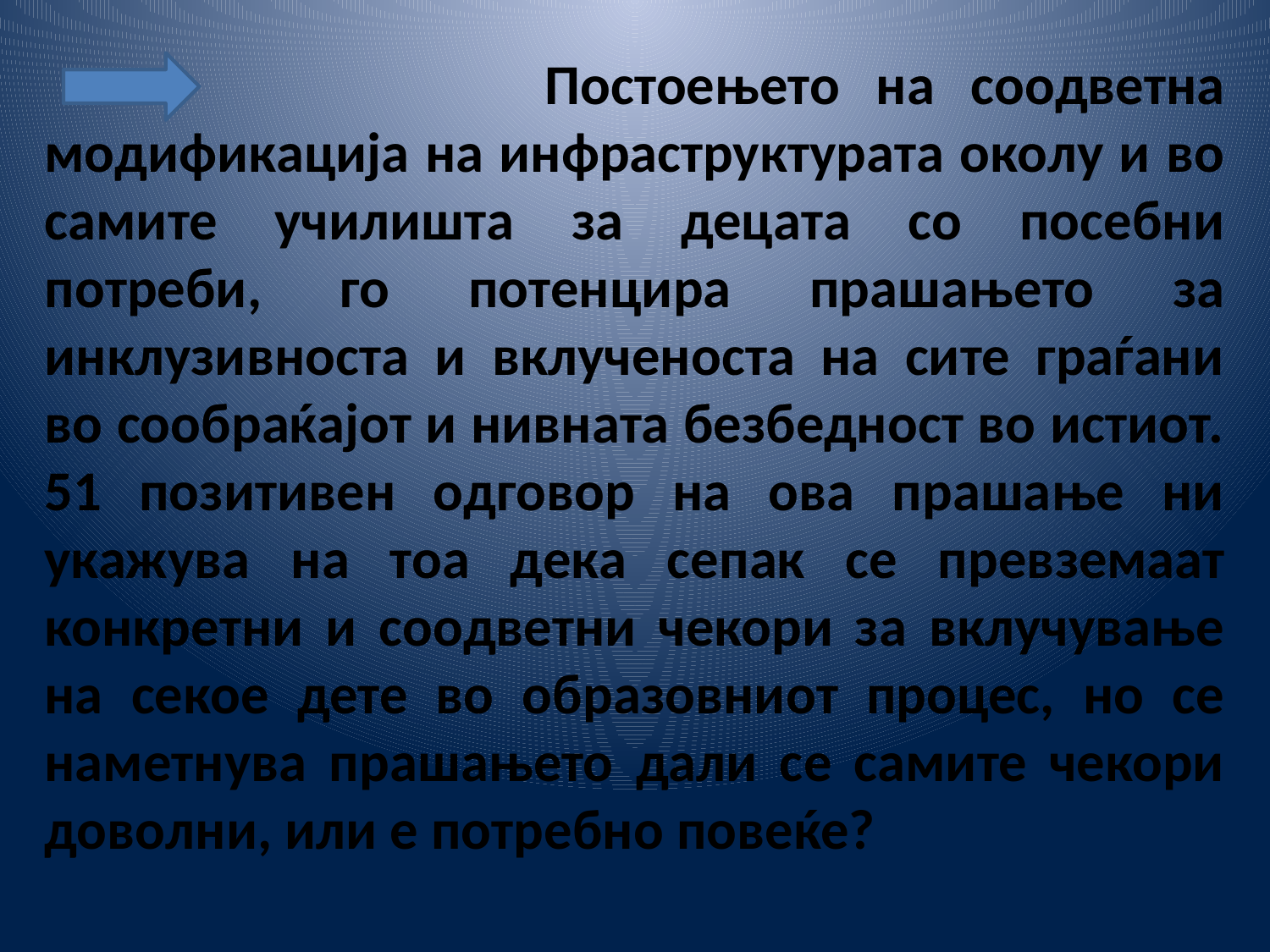

Постоењето на соодветна модификација на инфраструктурата околу и во самите училишта за децата со посебни потреби, го потенцира прашањето за инклузивноста и вклученоста на сите граѓани во сообраќајот и нивната безбедност во истиот. 51 позитивен одговор на ова прашање ни укажува на тоа дека сепак се превземаат конкретни и соодветни чекори за вклучување на секое дете во образовниот процес, но се наметнува прашањето дали се самите чекори доволни, или е потребно повеќе?